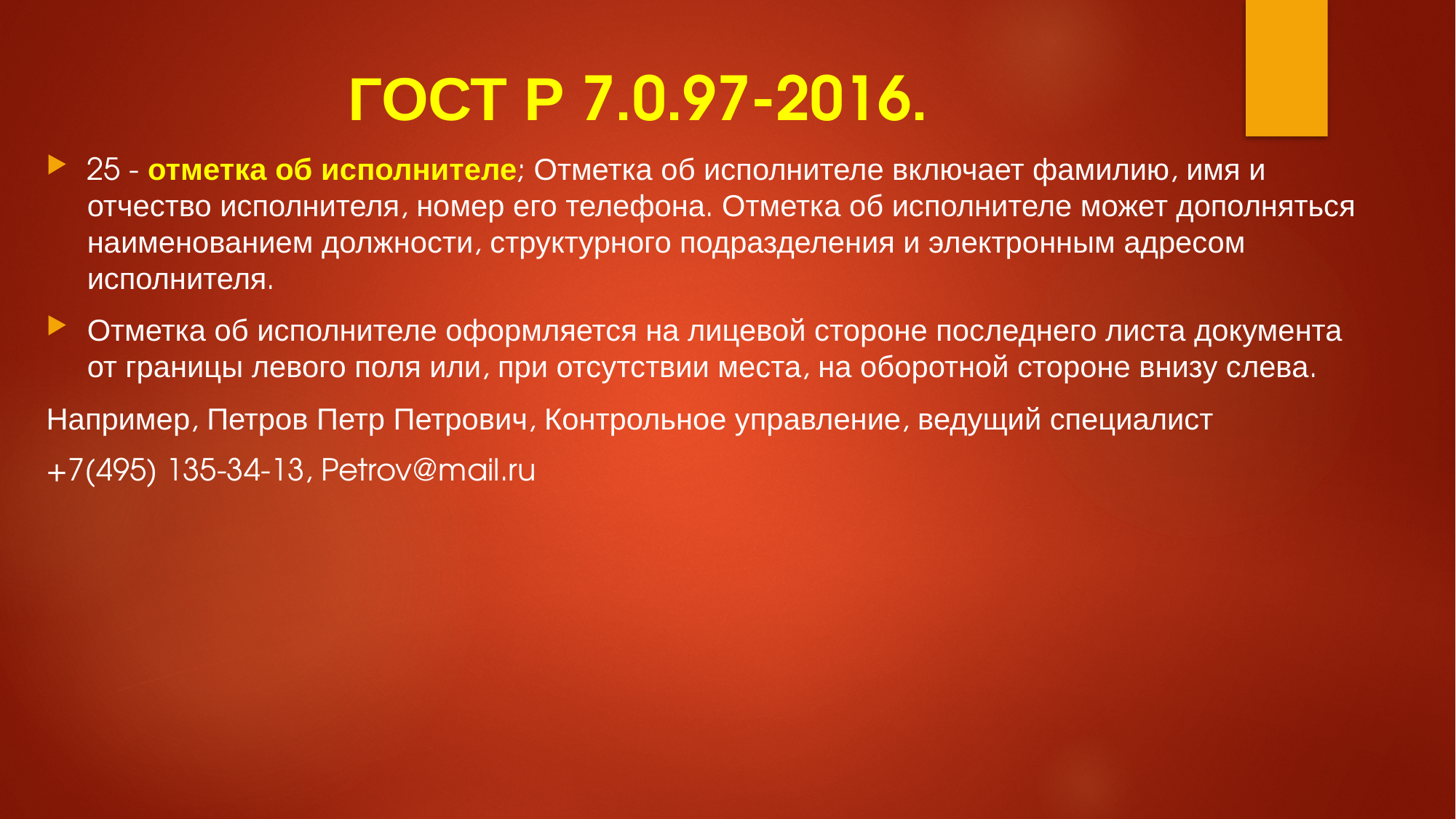

# ГОСТ Р 7.0.97-2016.
25 - отметка об исполнителе; Отметка об исполнителе включает фамилию, имя и отчество исполнителя, номер его телефона. Отметка об исполнителе может дополняться наименованием должности, структурного подразделения и электронным адресом исполнителя.
Отметка об исполнителе оформляется на лицевой стороне последнего листа документа от границы левого поля или, при отсутствии места, на оборотной стороне внизу слева.
Например, Петров Петр Петрович, Контрольное управление, ведущий специалист
+7(495) 135-34-13, Petrov@mail.ru